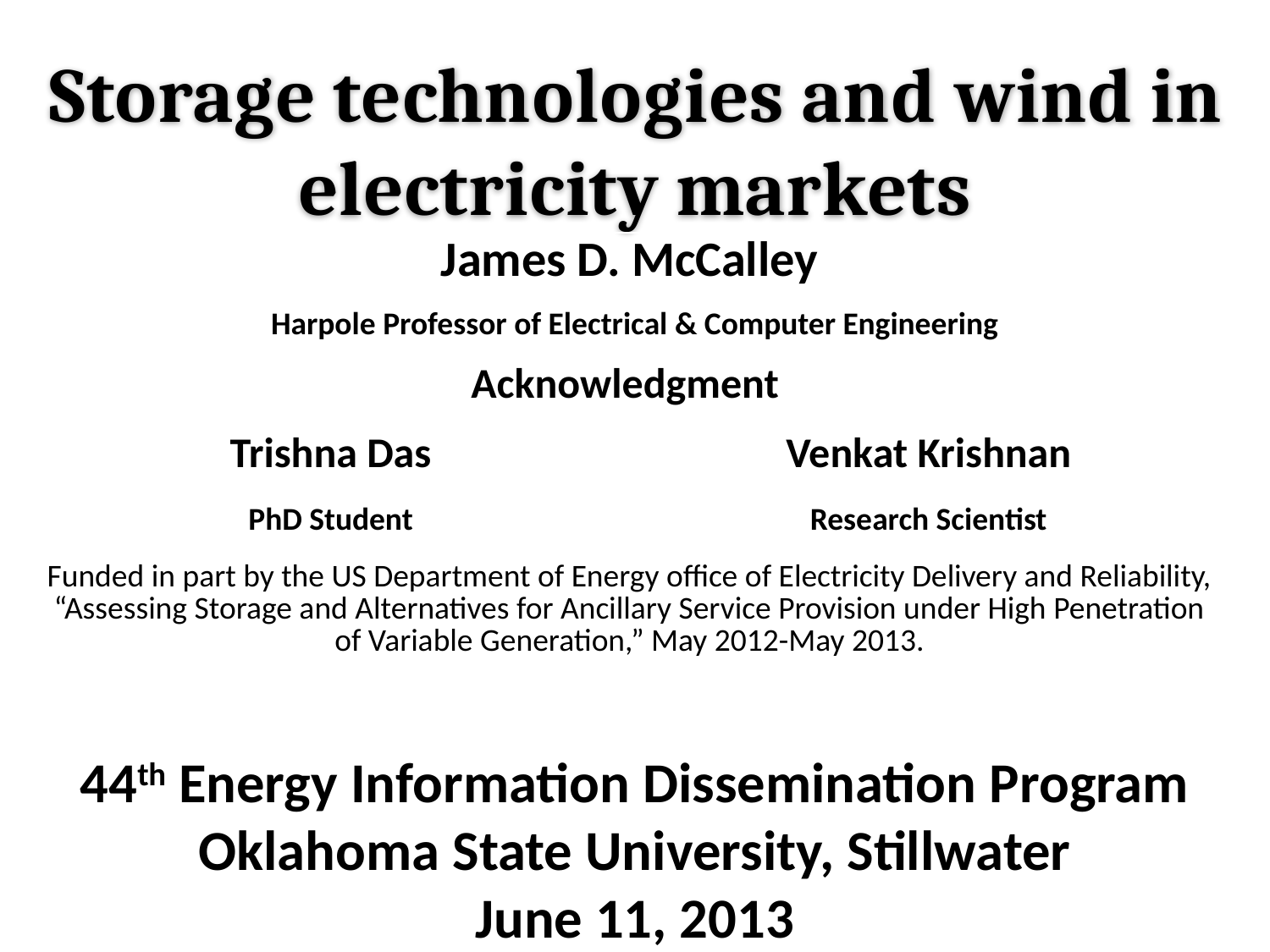

# Storage technologies and wind in electricity markets
| James D. McCalley |
| --- |
| Harpole Professor of Electrical & Computer Engineering |
| Acknowledgment |  |
| --- | --- |
| Trishna Das | Venkat Krishnan |
| PhD Student | Research Scientist |
| Funded in part by the US Department of Energy office of Electricity Delivery and Reliability, “Assessing Storage and Alternatives for Ancillary Service Provision under High Penetration of Variable Generation,” May 2012-May 2013. |  |
44th Energy Information Dissemination Program
Oklahoma State University, Stillwater
June 11, 2013